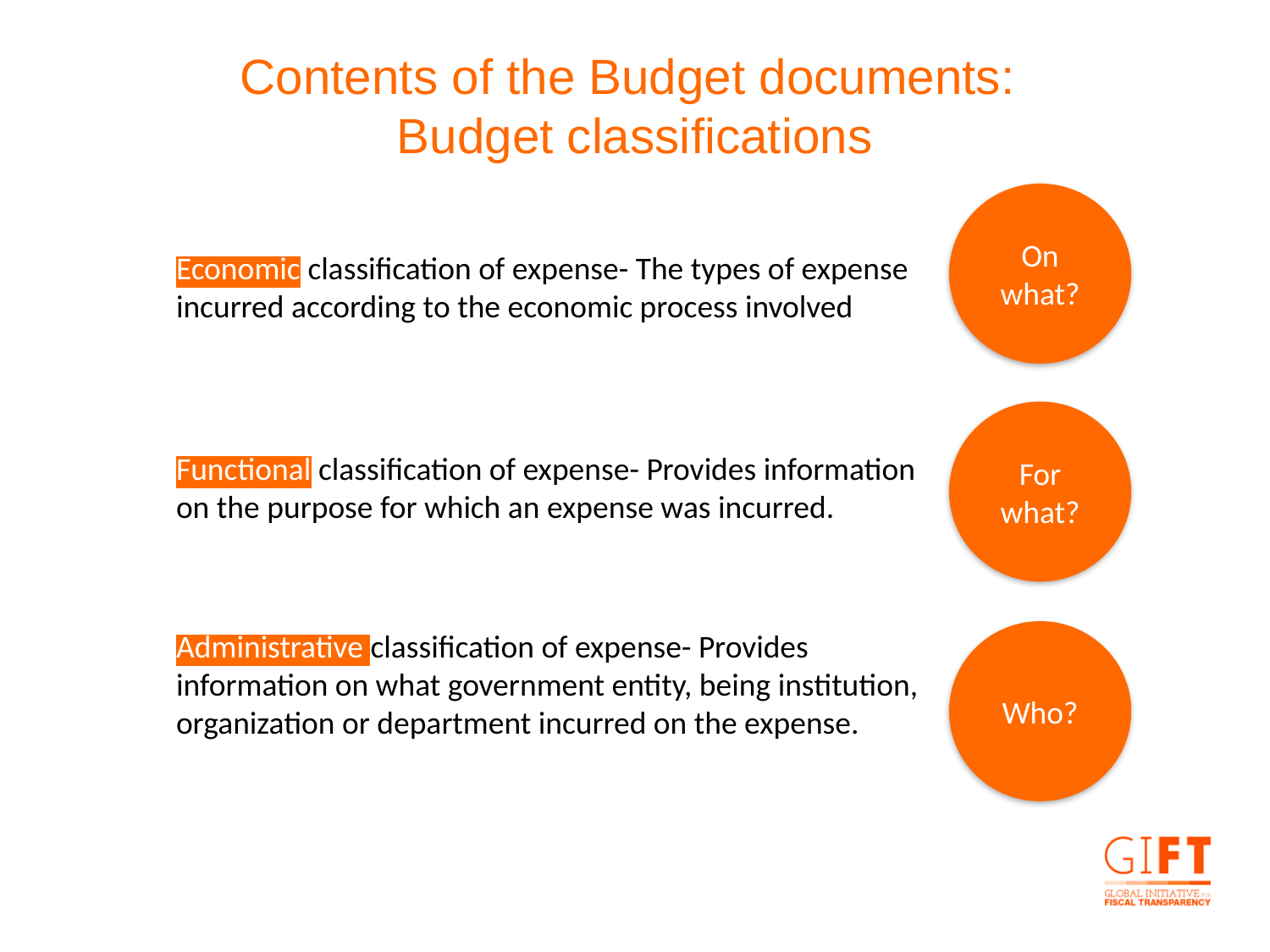

Contents of the Budget documents:
Budget classifications
On what?
Economic classification of expense- The types of expense incurred according to the economic process involved
For what?
Functional classification of expense- Provides information on the purpose for which an expense was incurred.
Administrative classification of expense- Provides information on what government entity, being institution, organization or department incurred on the expense.
Who?